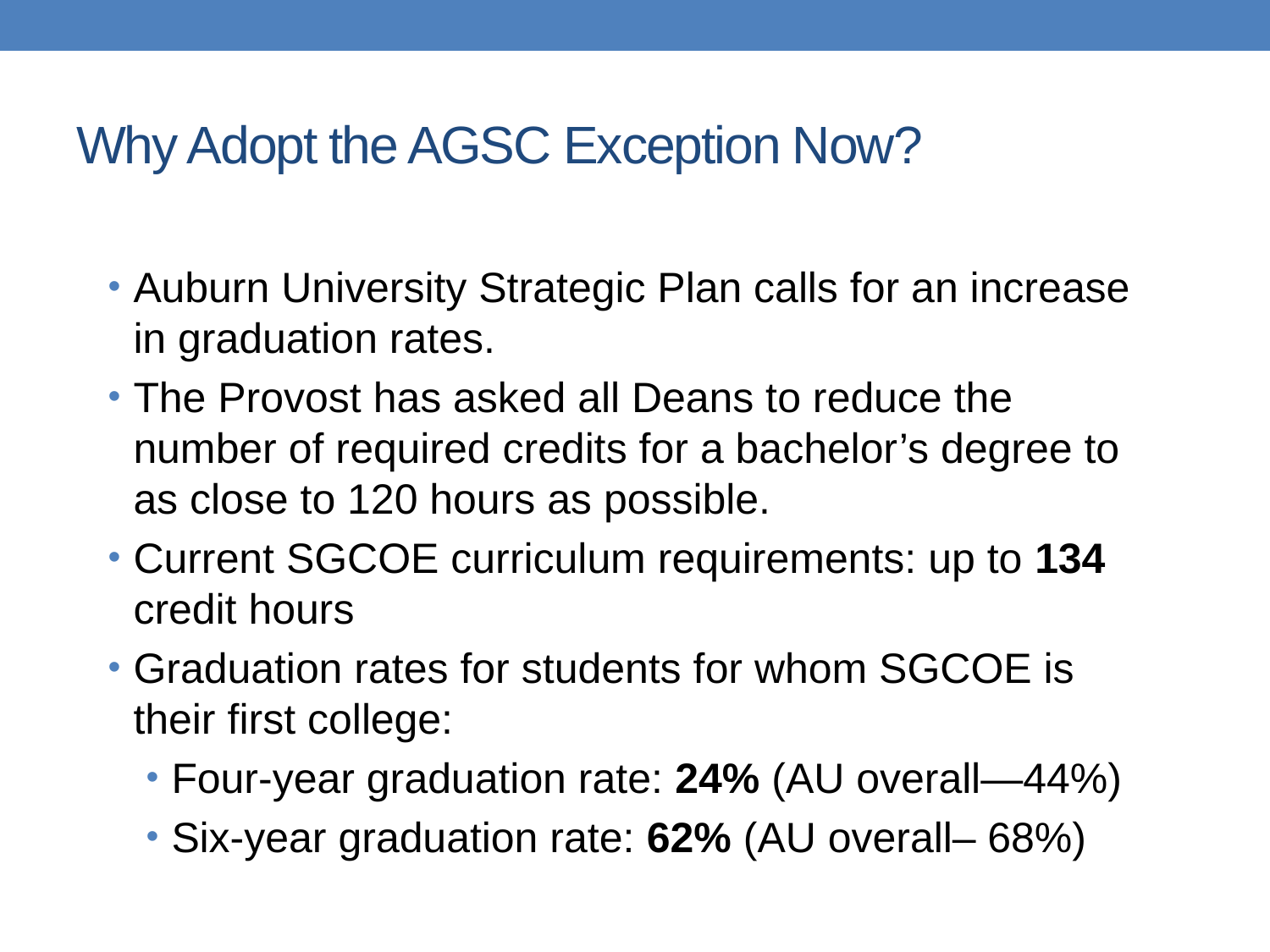

# Why Adopt the AGSC Exception Now?
Auburn University Strategic Plan calls for an increase in graduation rates.
The Provost has asked all Deans to reduce the number of required credits for a bachelor’s degree to as close to 120 hours as possible.
Current SGCOE curriculum requirements: up to 134 credit hours
Graduation rates for students for whom SGCOE is their first college:
Four-year graduation rate: 24% (AU overall—44%)
Six-year graduation rate: 62% (AU overall– 68%)